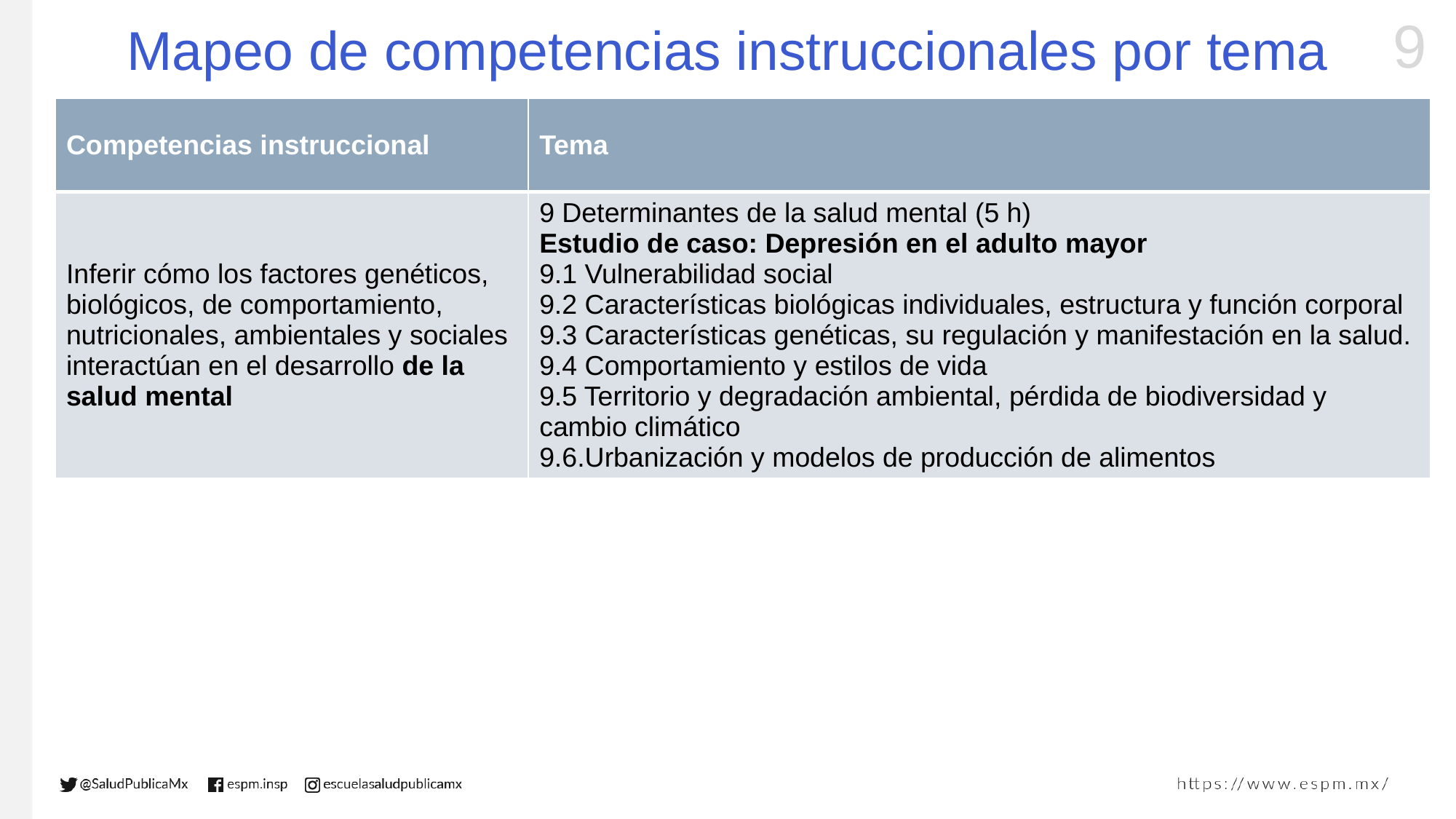

# Mapeo de competencias instruccionales por tema
| Competencias instruccional | Tema |
| --- | --- |
| Inferir cómo los factores genéticos, biológicos, de comportamiento, nutricionales, ambientales y sociales interactúan en el desarrollo de la salud mental | 9 Determinantes de la salud mental (5 h) Estudio de caso: Depresión en el adulto mayor 9.1 Vulnerabilidad social 9.2 Características biológicas individuales, estructura y función corporal 9.3 Características genéticas, su regulación y manifestación en la salud. 9.4 Comportamiento y estilos de vida 9.5 Territorio y degradación ambiental, pérdida de biodiversidad y cambio climático 9.6.Urbanización y modelos de producción de alimentos |